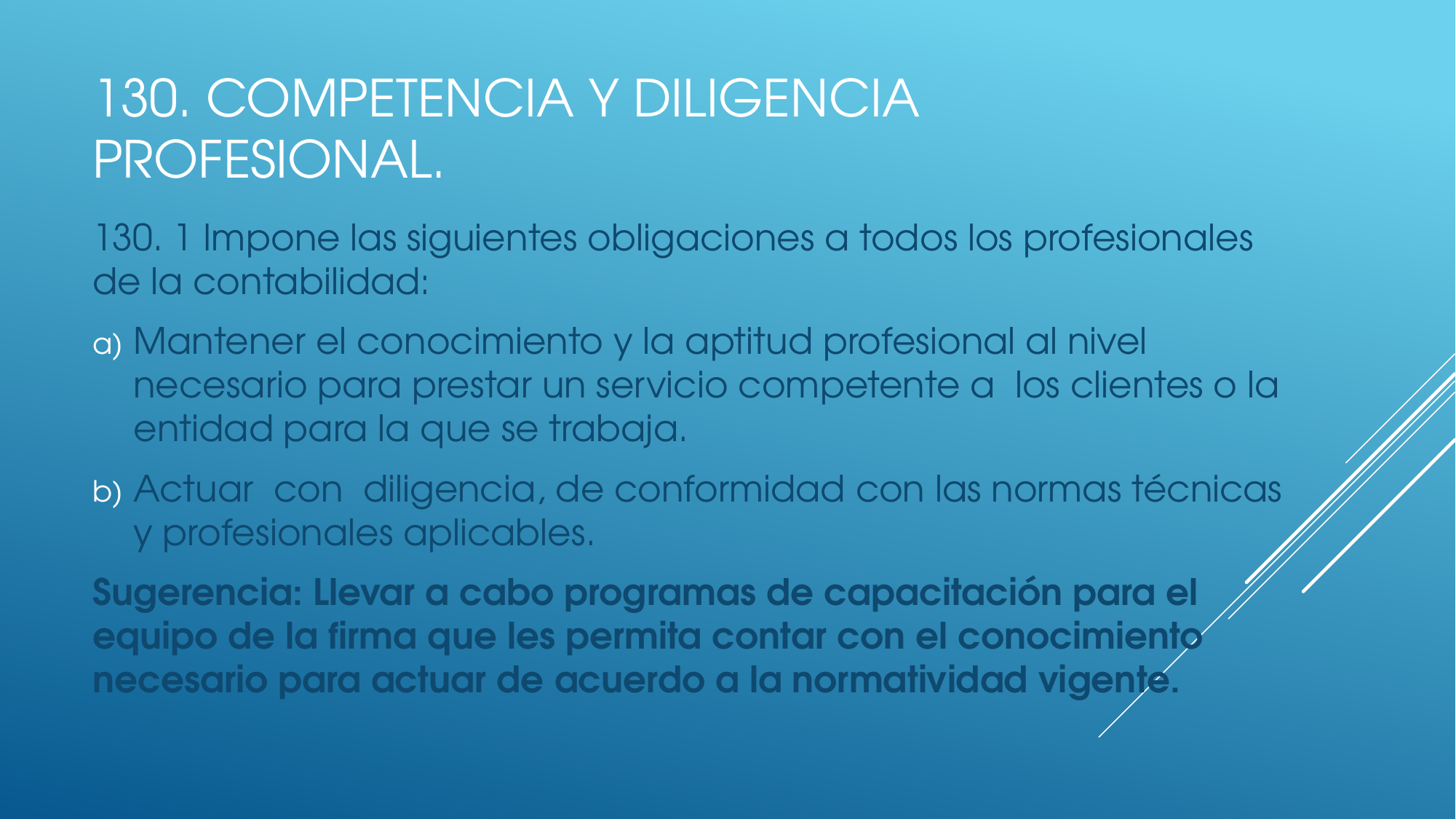

# 130. Competencia y diligencia profesional.
130. 1 Impone las siguientes obligaciones a todos los profesionales de la contabilidad:
Mantener el conocimiento y la aptitud profesional al nivel necesario para prestar un servicio competente a  los clientes o la entidad para la que se trabaja.
Actuar  con  diligencia, de conformidad con las normas técnicas y profesionales aplicables.
Sugerencia: Llevar a cabo programas de capacitación para el equipo de la firma que les permita contar con el conocimiento necesario para actuar de acuerdo a la normatividad vigente.